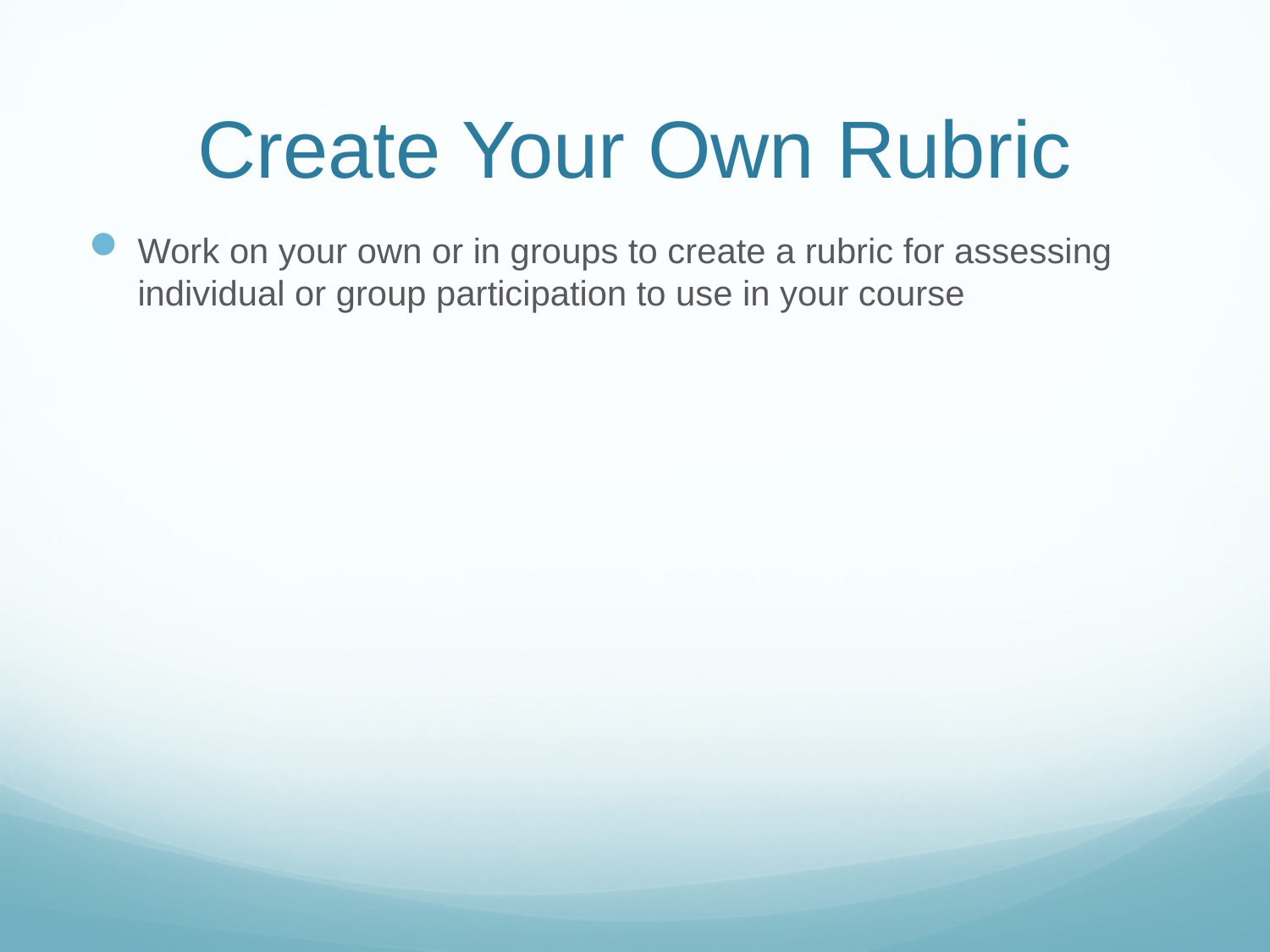

# Create Your Own Rubric
Work on your own or in groups to create a rubric for assessing individual or group participation to use in your course